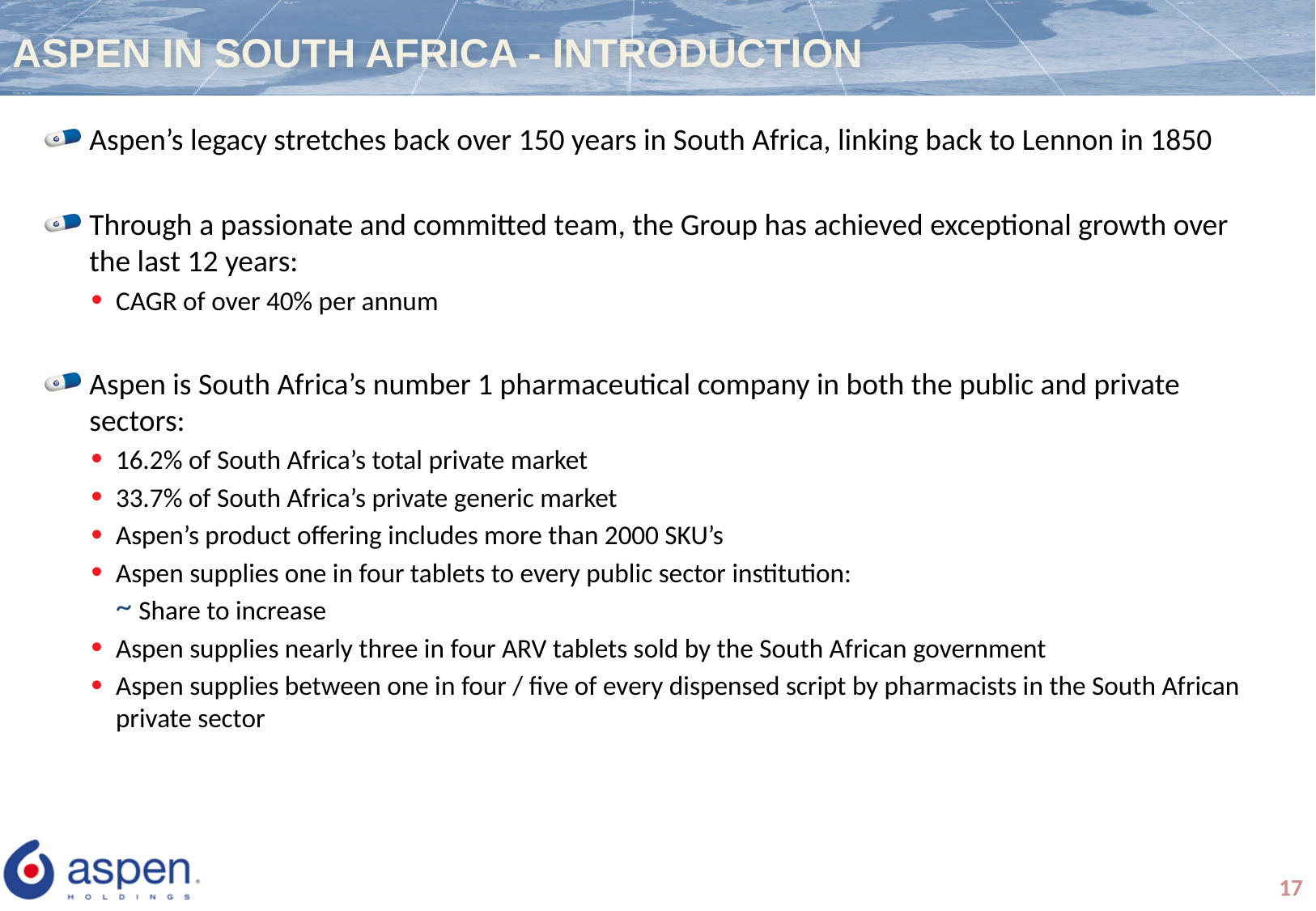

# ASPEN IN SOUTH AFRICA - INTRODUCTION
Aspen’s legacy stretches back over 150 years in South Africa, linking back to Lennon in 1850

Through a passionate and committed team, the Group has achieved exceptional growth over the last 12 years:
CAGR of over 40% per annum

Aspen is South Africa’s number 1 pharmaceutical company in both the public and private sectors:
16.2% of South Africa’s total private market
33.7% of South Africa’s private generic market
Aspen’s product offering includes more than 2000 SKU’s
Aspen supplies one in four tablets to every public sector institution:
Share to increase
Aspen supplies nearly three in four ARV tablets sold by the South African government
Aspen supplies between one in four / five of every dispensed script by pharmacists in the South African private sector
17